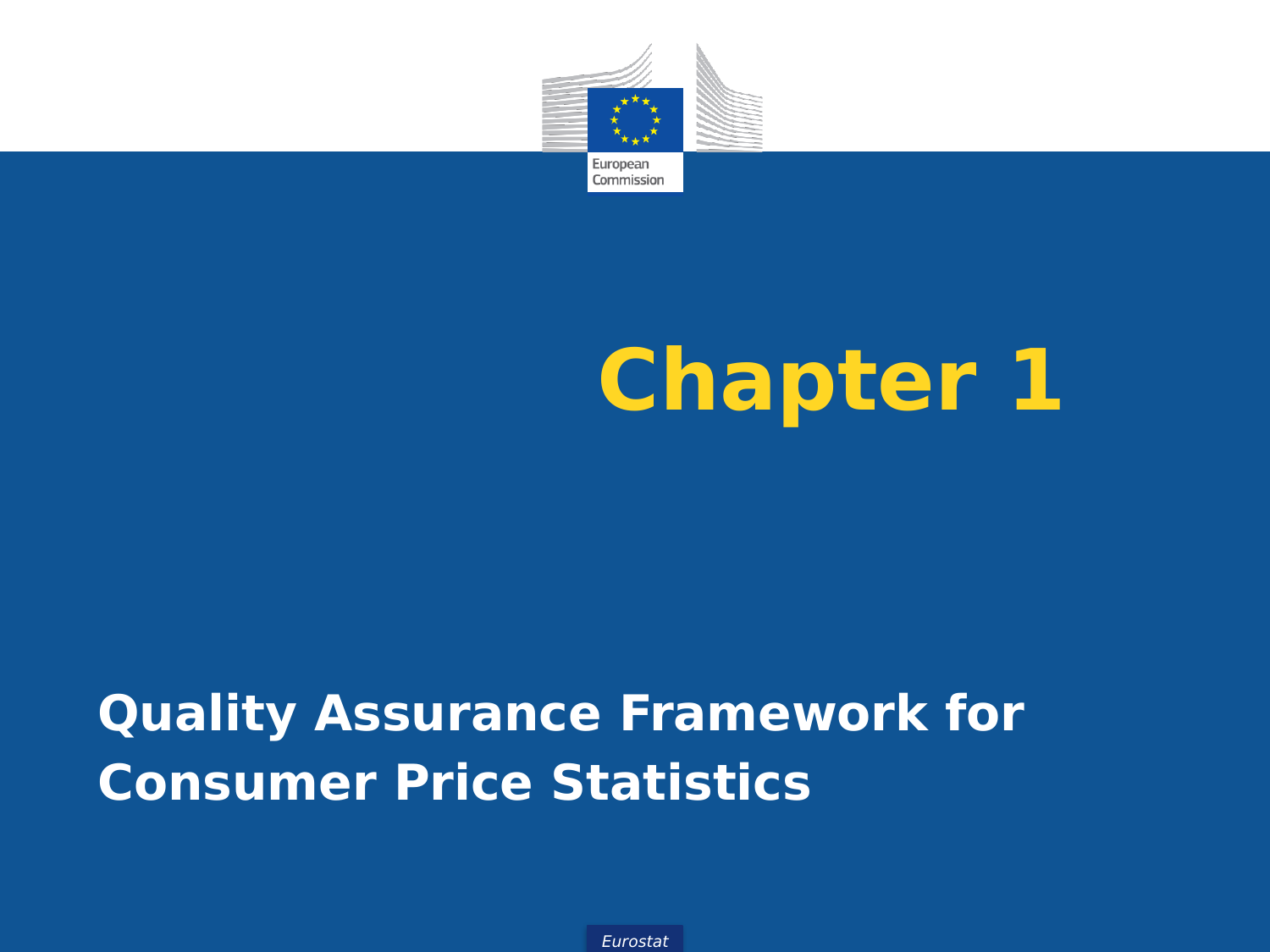

# Chapter 1
Quality Assurance Framework for Consumer Price Statistics